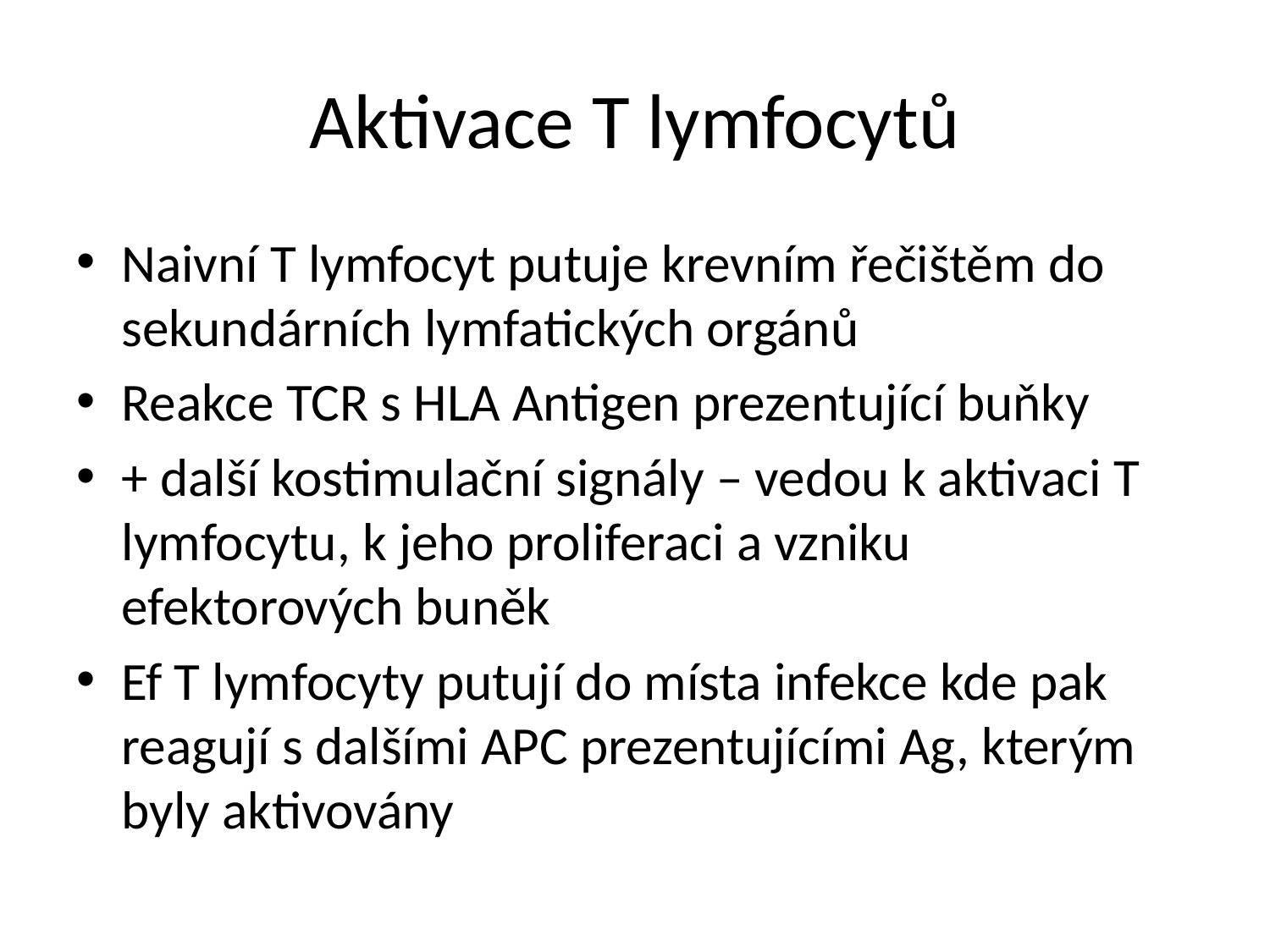

# Aktivace T lymfocytů
Naivní T lymfocyt putuje krevním řečištěm do sekundárních lymfatických orgánů
Reakce TCR s HLA Antigen prezentující buňky
+ další kostimulační signály – vedou k aktivaci T lymfocytu, k jeho proliferaci a vzniku efektorových buněk
Ef T lymfocyty putují do místa infekce kde pak reagují s dalšími APC prezentujícími Ag, kterým byly aktivovány